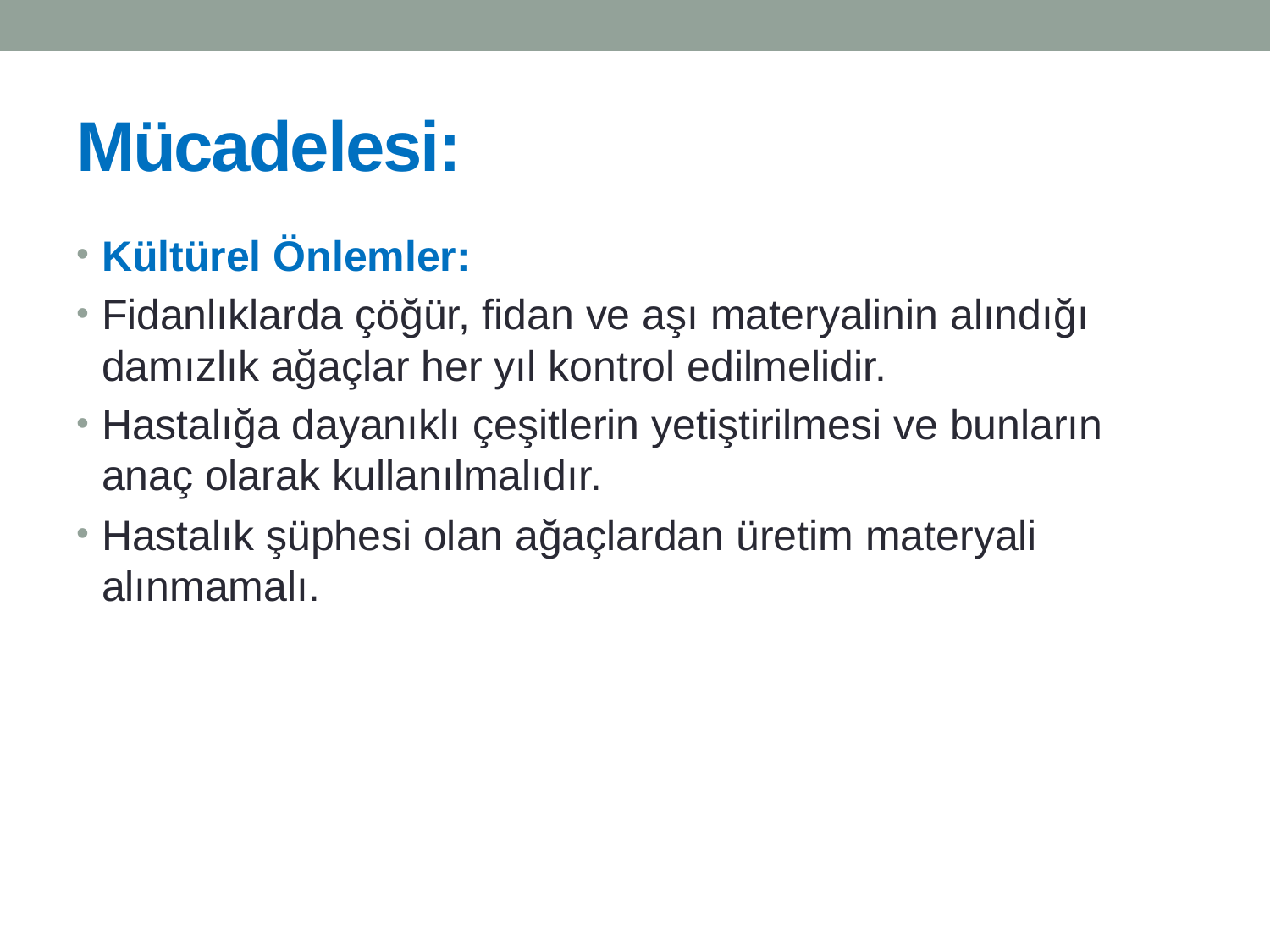

# Mücadelesi:
Kültürel Önlemler:
Fidanlıklarda çöğür, fidan ve aşı materyalinin alındığı damızlık ağaçlar her yıl kontrol edilmelidir.
Hastalığa dayanıklı çeşitlerin yetiştirilmesi ve bunların anaç olarak kullanılmalıdır.
Hastalık şüphesi olan ağaçlardan üretim materyali alınmamalı.